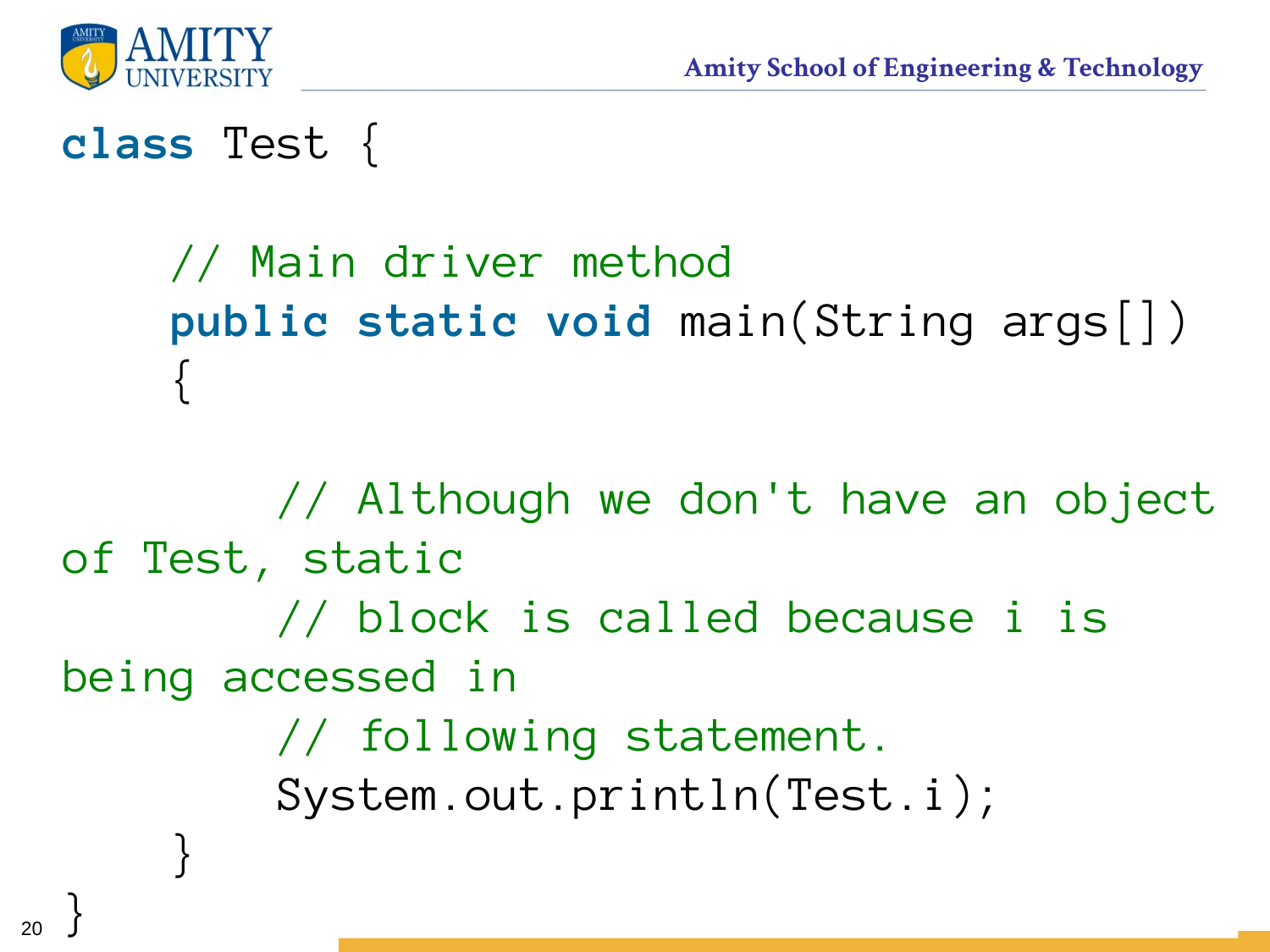

class Test {

    // Main driver method
    public static void main(String args[])
    {

        // Although we don't have an object of Test, static
        // block is called because i is being accessed in
        // following statement.
        System.out.println(Test.i);
    }
}
20